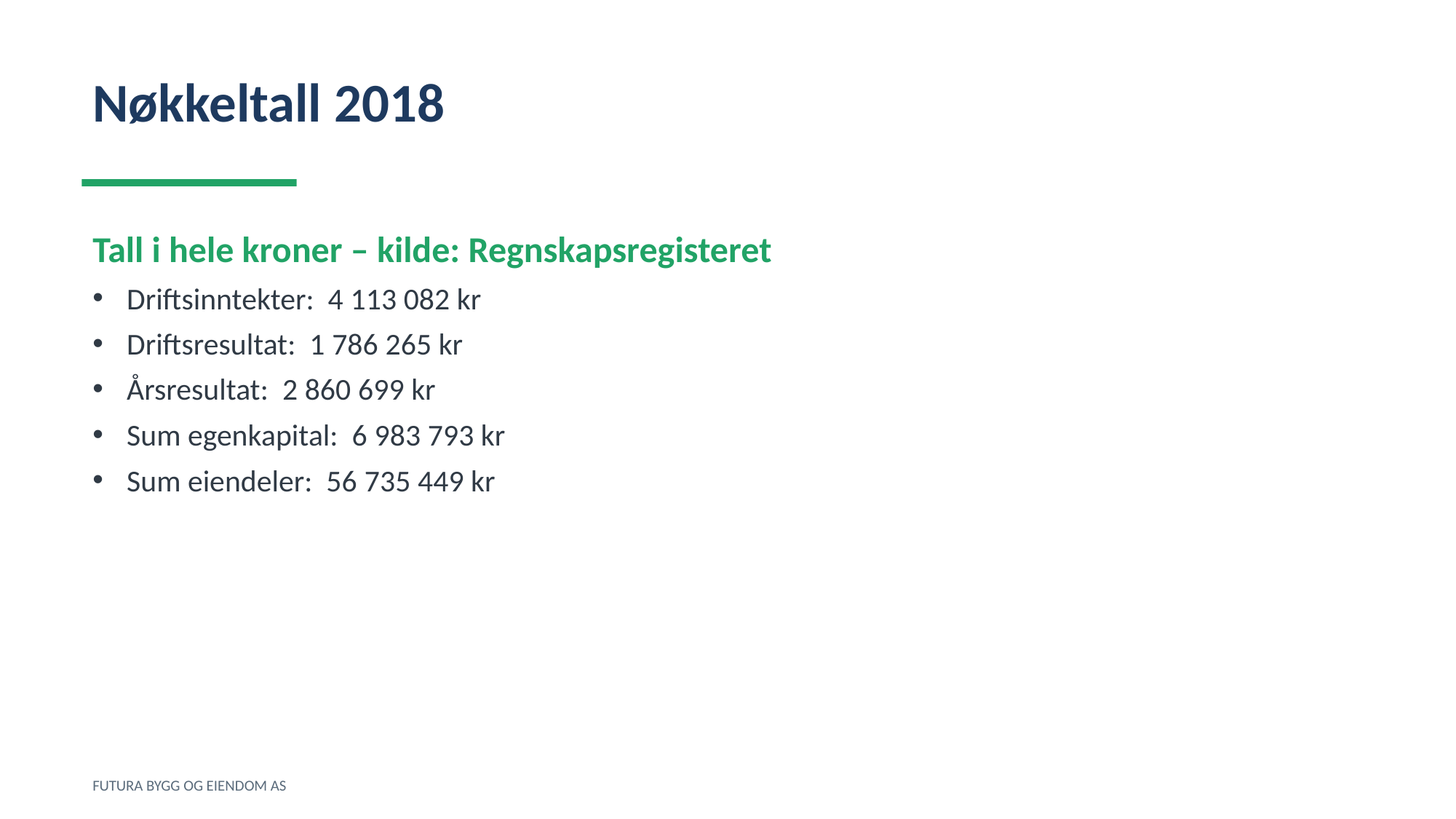

Nøkkeltall 2018

Tall i hele kroner – kilde: Regnskapsregisteret
Driftsinntekter:  4 113 082 kr
Driftsresultat:  1 786 265 kr
Årsresultat:  2 860 699 kr
Sum egenkapital:  6 983 793 kr
Sum eiendeler:  56 735 449 kr
FUTURA BYGG OG EIENDOM AS